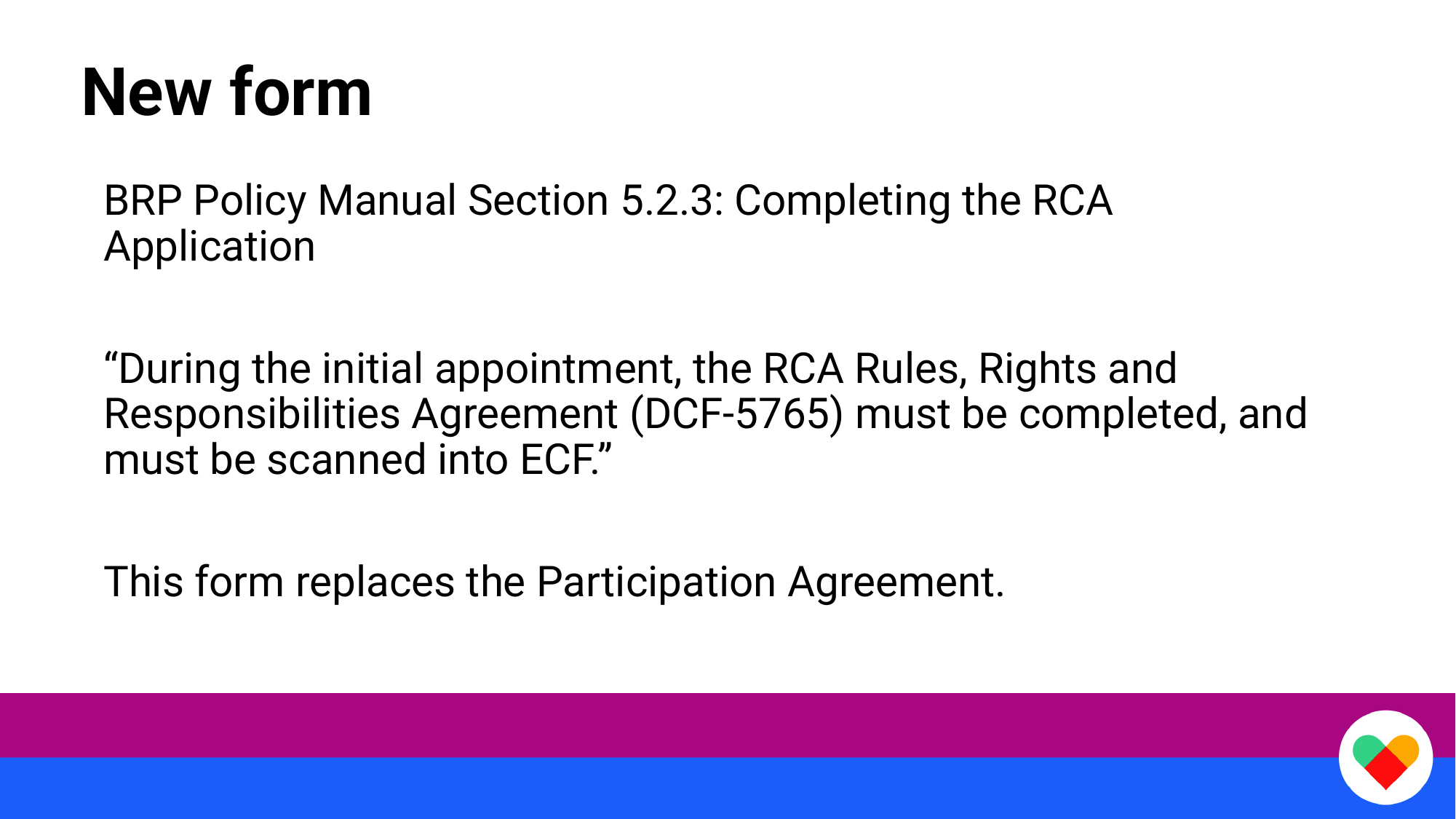

# New form
BRP Policy Manual Section 5.2.3: Completing the RCA Application

“During the initial appointment, the RCA Rules, Rights and Responsibilities Agreement (DCF-5765) must be completed, and must be scanned into ECF.”

This form replaces the Participation Agreement.